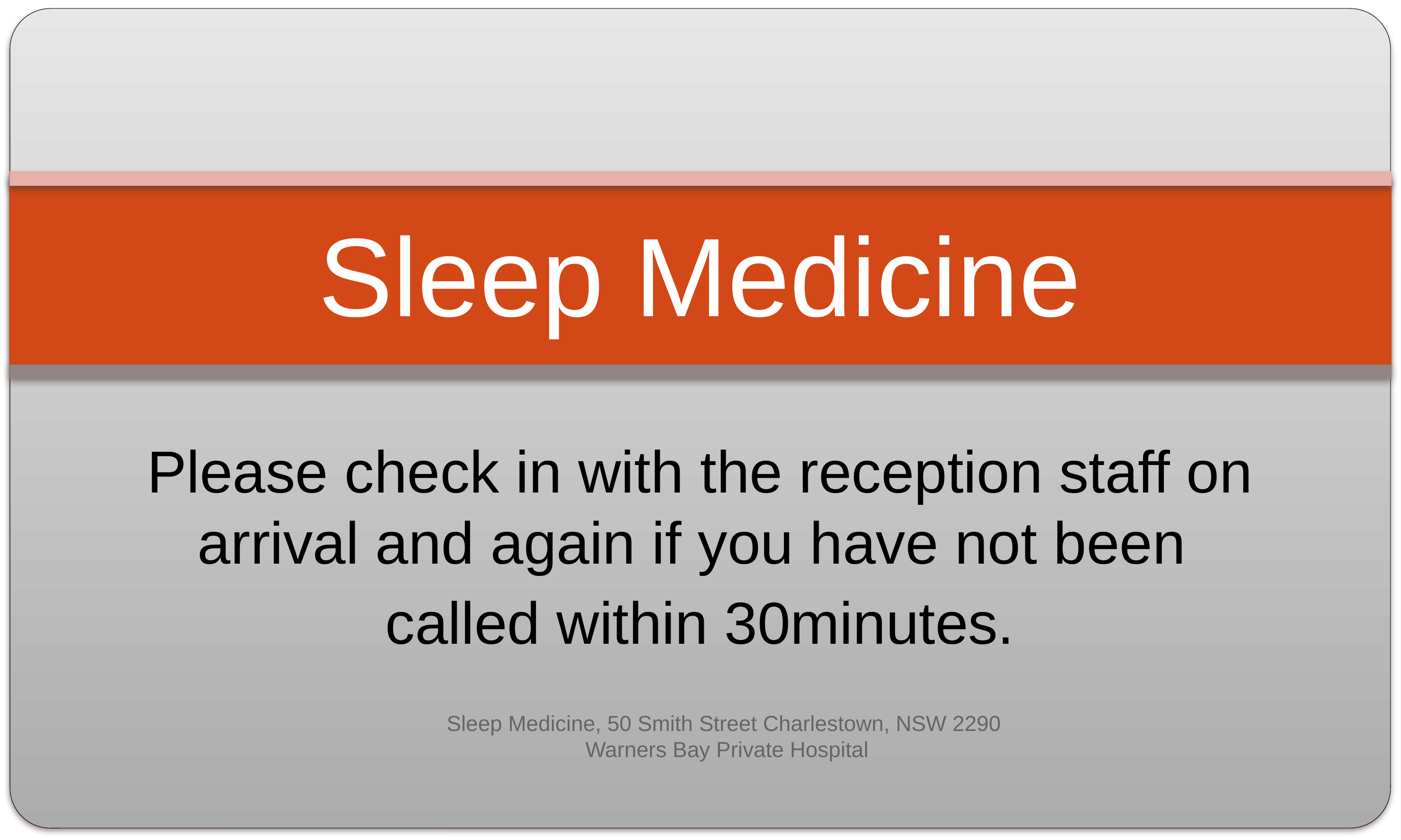

# Sleep Medicine
Please check in with the reception staff on arrival and again if you have not been
called within 30minutes.

Sleep Medicine, 50 Smith Street Charlestown, NSW 2290
Warners Bay Private Hospital